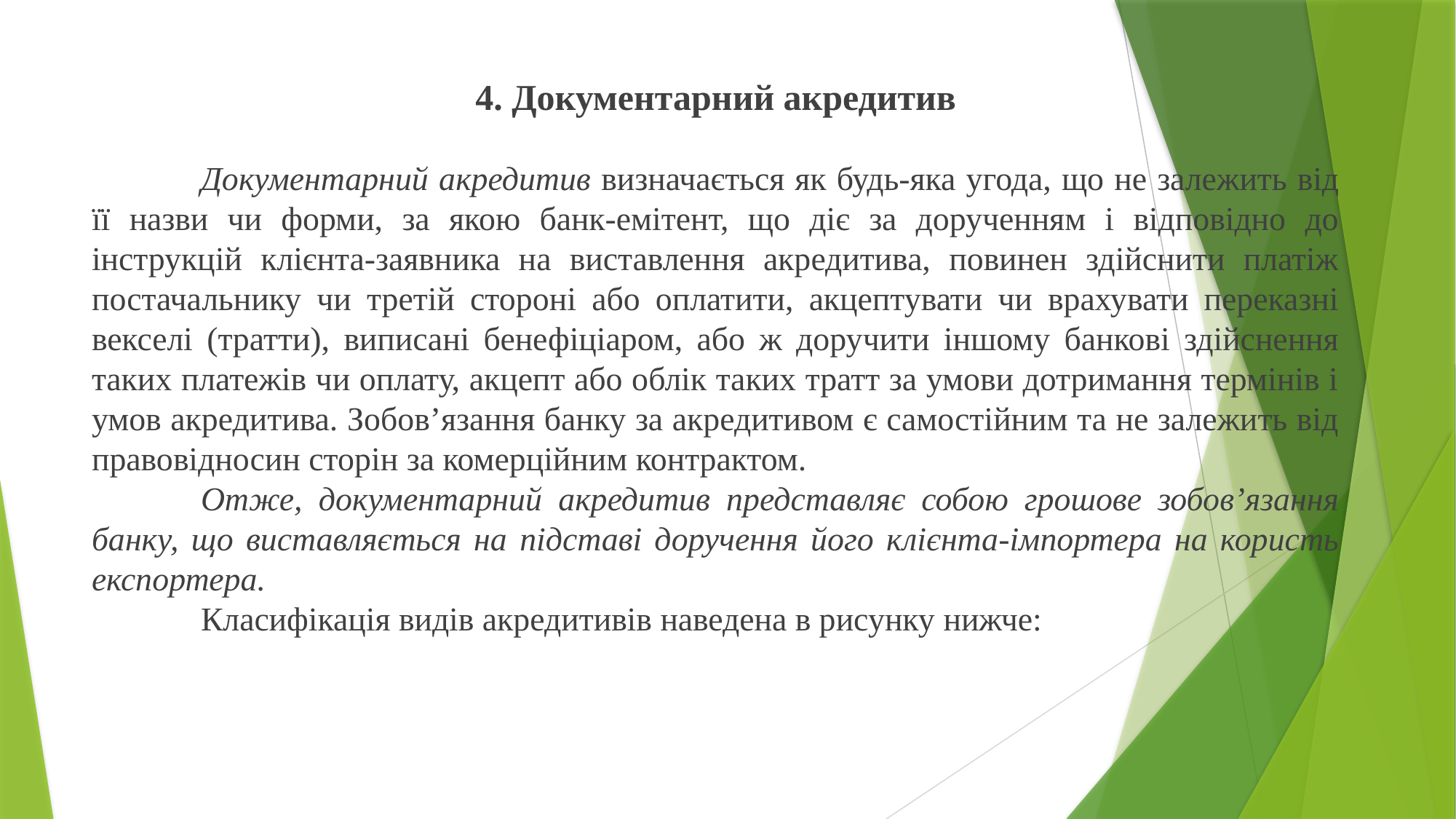

4. Документарний акредитив

	Документарний акредитив визначається як будь-яка угода, що не залежить від її назви чи форми, за якою банк-емітент, що діє за дорученням і відповідно до інструкцій клієнта-заявника на виставлення акредитива, повинен здійснити платіж постачальнику чи третій стороні або оплатити, акцептувати чи врахувати переказні векселі (тратти), виписані бенефіціаром, або ж доручити іншому банкові здійснення таких платежів чи оплату, акцепт або облік таких тратт за умови дотримання термінів і умов акредитива. Зобов’язання банку за акредитивом є самостійним та не залежить від правовідносин сторін за комерційним контрактом.
	Отже, документарний акредитив представляє собою грошове зобов’язання банку, що виставляється на підставі доручення його клієнта-імпортера на користь експортера.
	Класифікація видів акредитивів наведена в рисунку нижче: